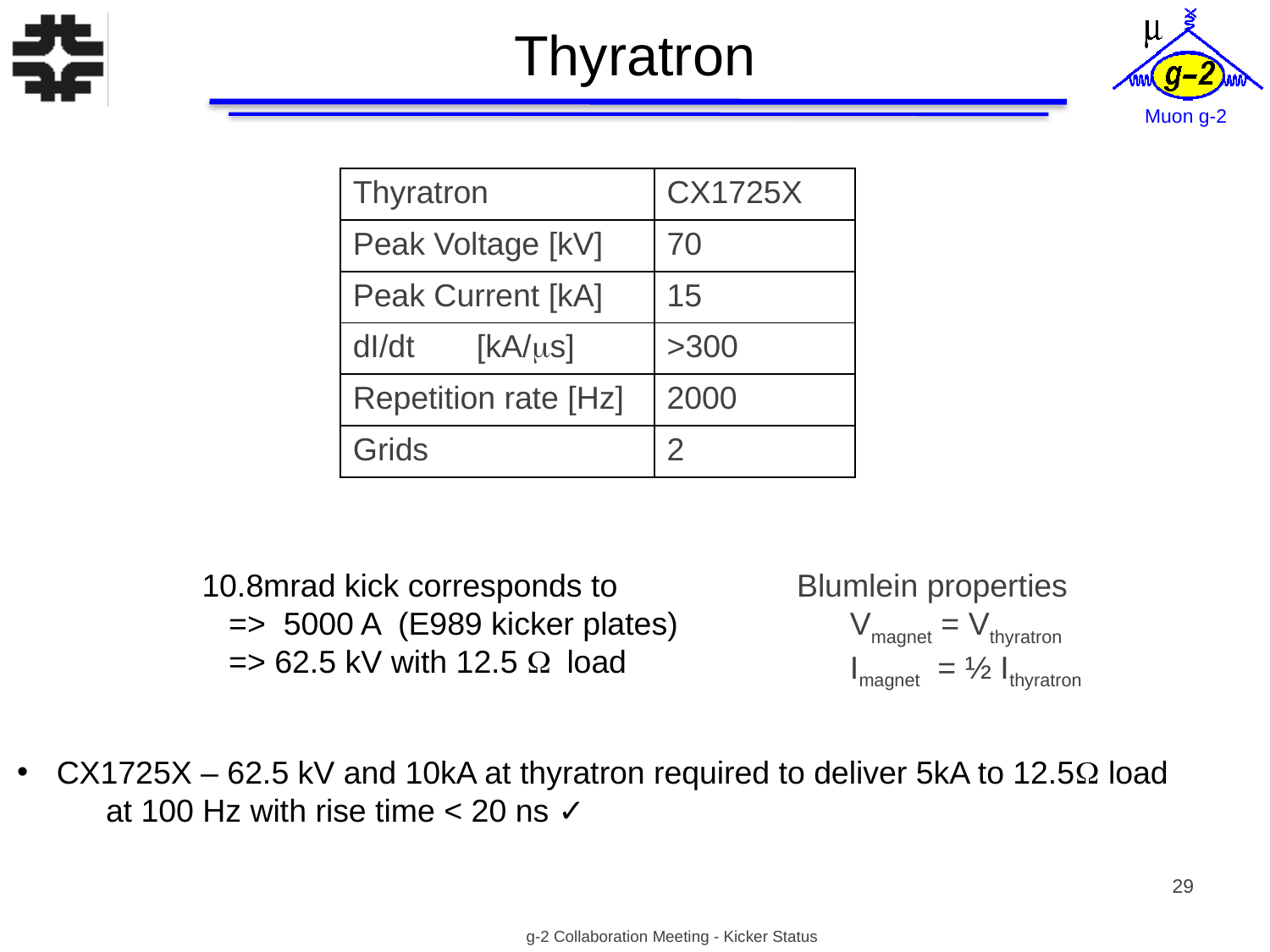

# Thyratron
| Thyratron | CX1725X |
| --- | --- |
| Peak Voltage [kV] | 70 |
| Peak Current [kA] | 15 |
| dI/dt [kA/μs] | >300 |
| Repetition rate [Hz] | 2000 |
| Grids | 2 |
10.8mrad kick corresponds to
   =>  5000 A  (E989 kicker plates)
   => 62.5 kV with 12.5 Ω load
Blumlein properties
      Vmagnet = Vthyratron
      Imagnet  = ½ Ithyratron
CX1725X – 62.5 kV and 10kA at thyratron required to deliver 5kA to 12.5Ω load
          at 100 Hz with rise time < 20 ns ✓
29
g-2 Collaboration Meeting - Kicker Status